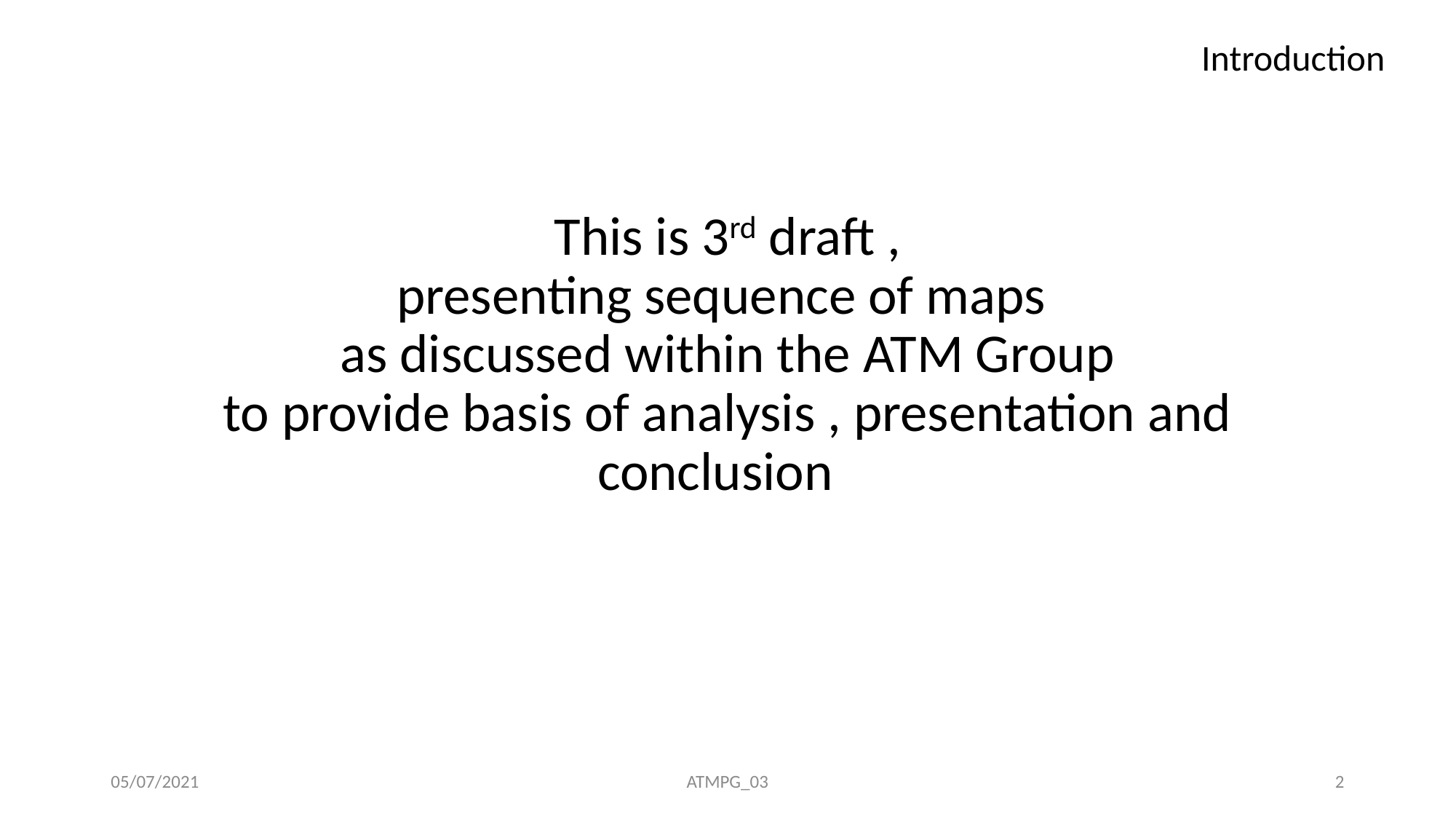

Introduction
# This is 3rd draft , presenting sequence of maps as discussed within the ATM Group to provide basis of analysis , presentation and conclusion
05/07/2021
ATMPG_03
2